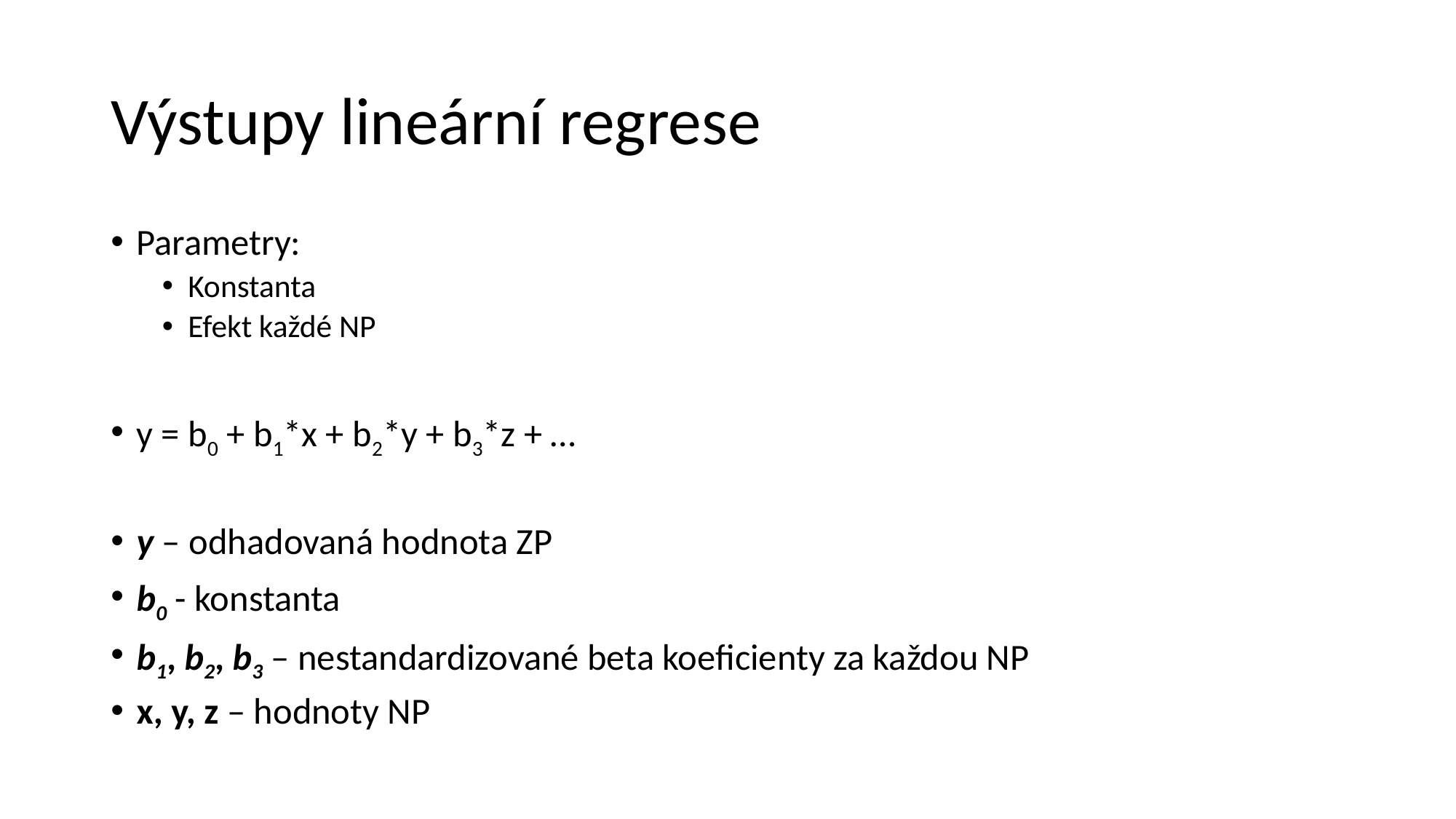

# Výstupy lineární regrese
Parametry:
Konstanta
Efekt každé NP

y = b0 + b1*x + b2*y + b3*z + …

y – odhadovaná hodnota ZP
b0 - konstanta
b1, b2, b3 – nestandardizované beta koeficienty za každou NP
x, y, z – hodnoty NP